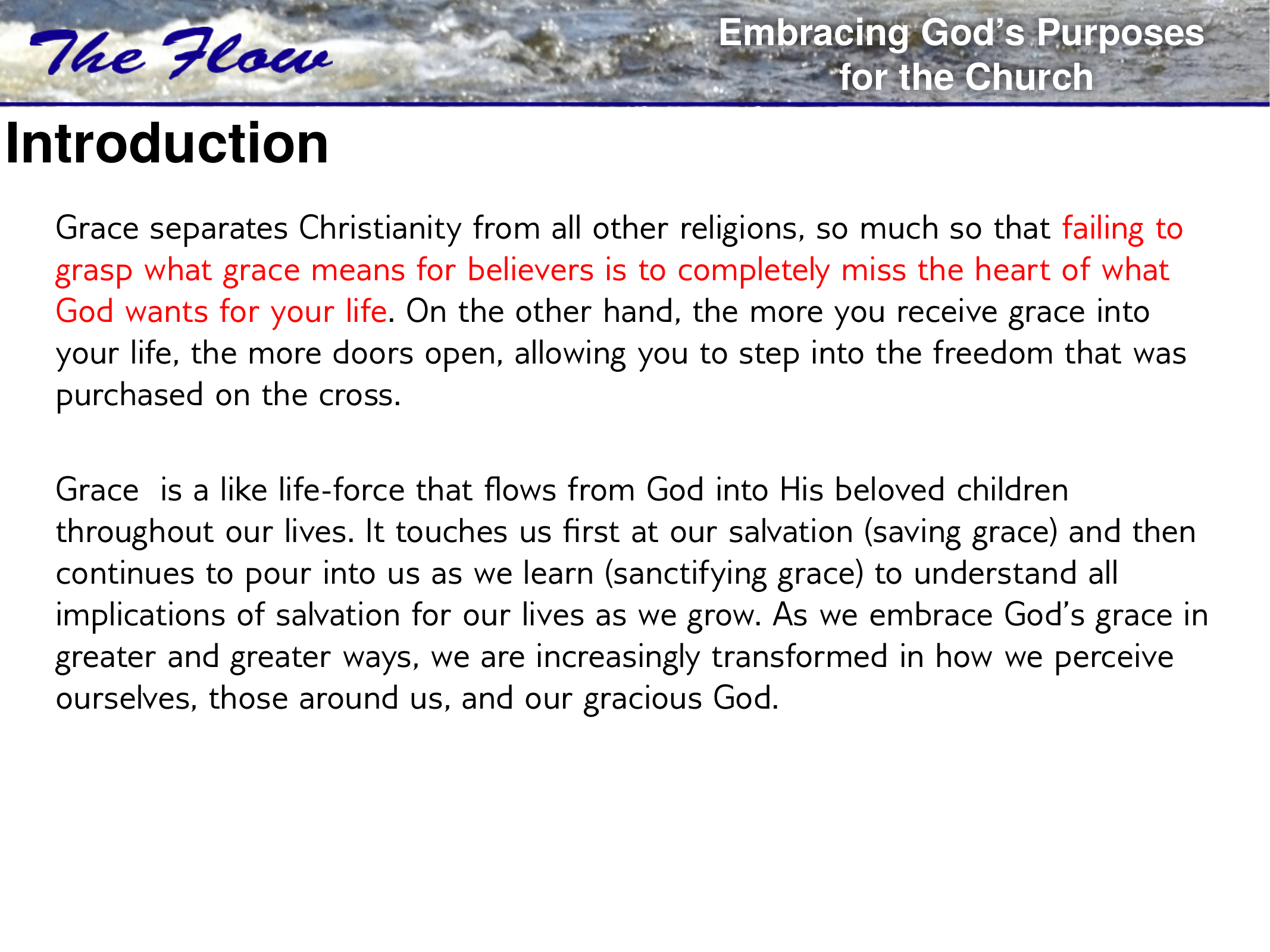

# Introduction
Grace separates Christianity from all other religions, so much so that failing to grasp what grace means for believers is to completely miss the heart of what God wants for your life. On the other hand, the more you receive grace into your life, the more doors open, allowing you to step into the freedom that was purchased on the cross.

Grace  is a like life-force that flows from God into His beloved children throughout our lives. It touches us first at our salvation (saving grace) and then continues to pour into us as we learn (sanctifying grace) to understand all implications of salvation for our lives as we grow. As we embrace God’s grace in greater and greater ways, we are increasingly transformed in how we perceive ourselves, those around us, and our gracious God.